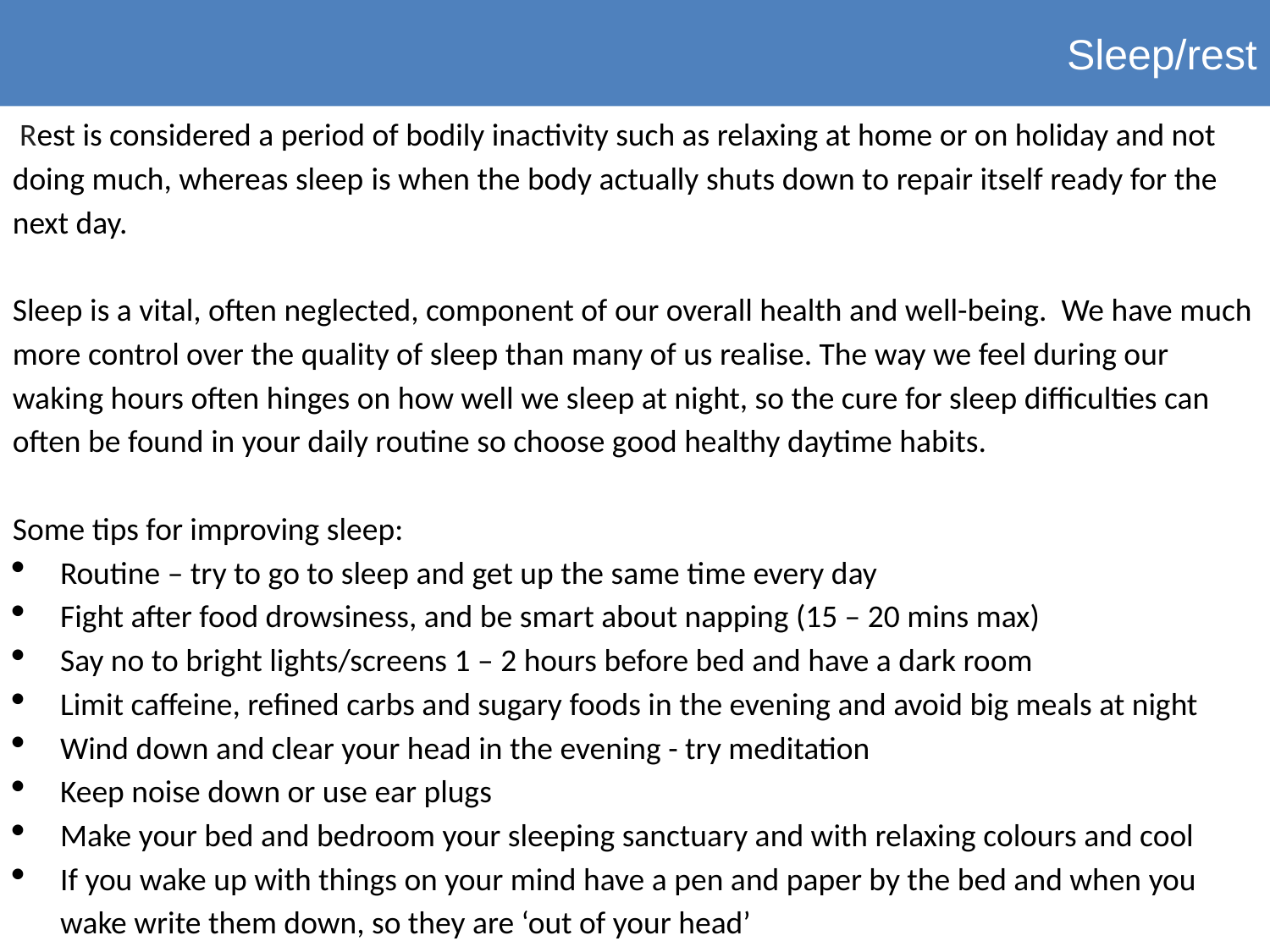

Sleep/rest
 Rest is considered a period of bodily inactivity such as relaxing at home or on holiday and not doing much, whereas sleep is when the body actually shuts down to repair itself ready for the next day.

Sleep is a vital, often neglected, component of our overall health and well-being.  We have much more control over the quality of sleep than many of us realise. The way we feel during our waking hours often hinges on how well we sleep at night, so the cure for sleep difficulties can often be found in your daily routine so choose good healthy daytime habits.

Some tips for improving sleep:
Routine – try to go to sleep and get up the same time every day
Fight after food drowsiness, and be smart about napping (15 – 20 mins max)
Say no to bright lights/screens 1 – 2 hours before bed and have a dark room
Limit caffeine, refined carbs and sugary foods in the evening and avoid big meals at night
Wind down and clear your head in the evening - try meditation
Keep noise down or use ear plugs
Make your bed and bedroom your sleeping sanctuary and with relaxing colours and cool
If you wake up with things on your mind have a pen and paper by the bed and when you wake write them down, so they are ‘out of your head’